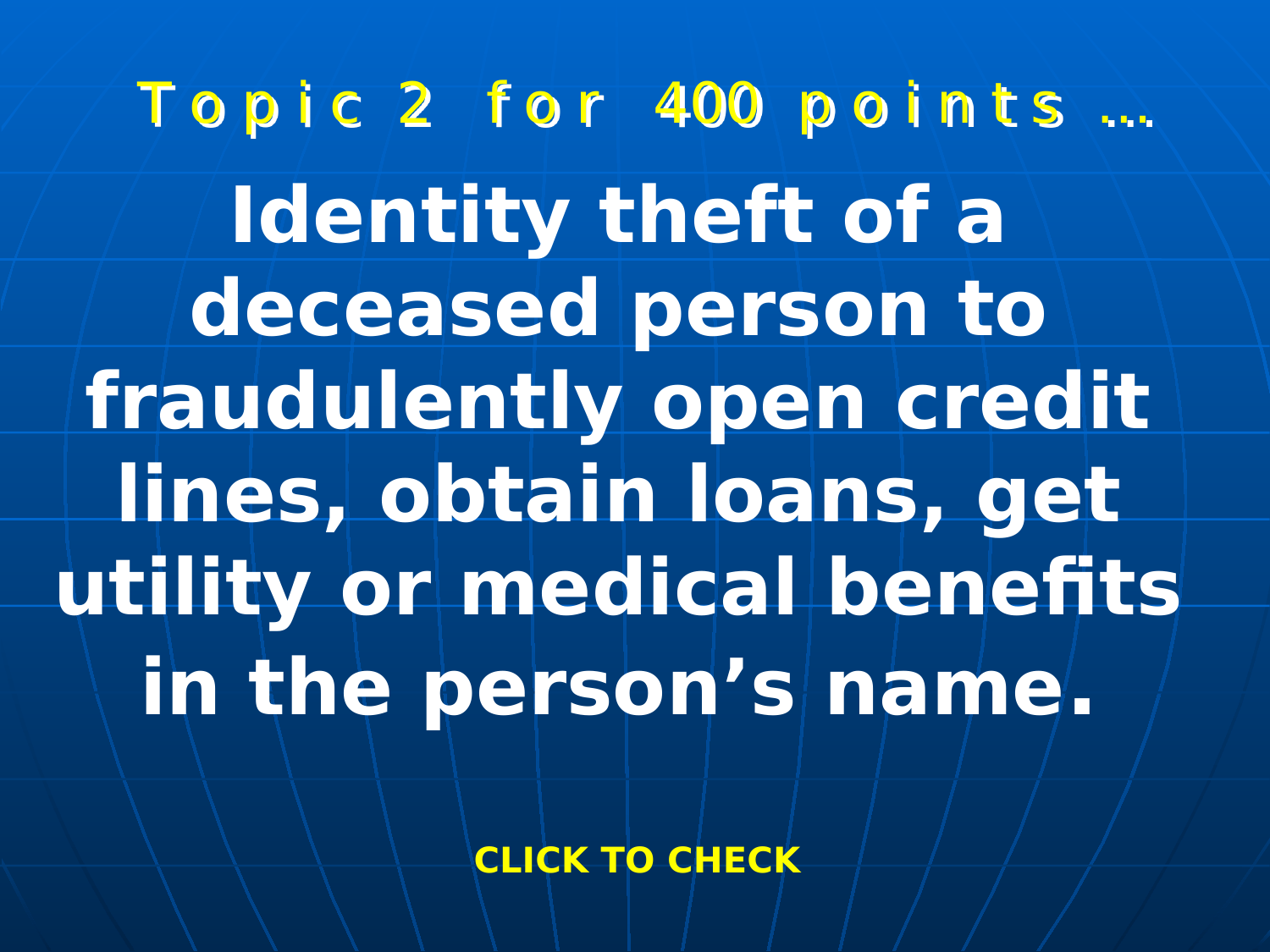

T o p i c  2   f o r   400  p o i n t s  …
Identity theft of a deceased person to fraudulently open credit lines, obtain loans, get utility or medical benefits in the person’s name.
CLICK TO CHECK